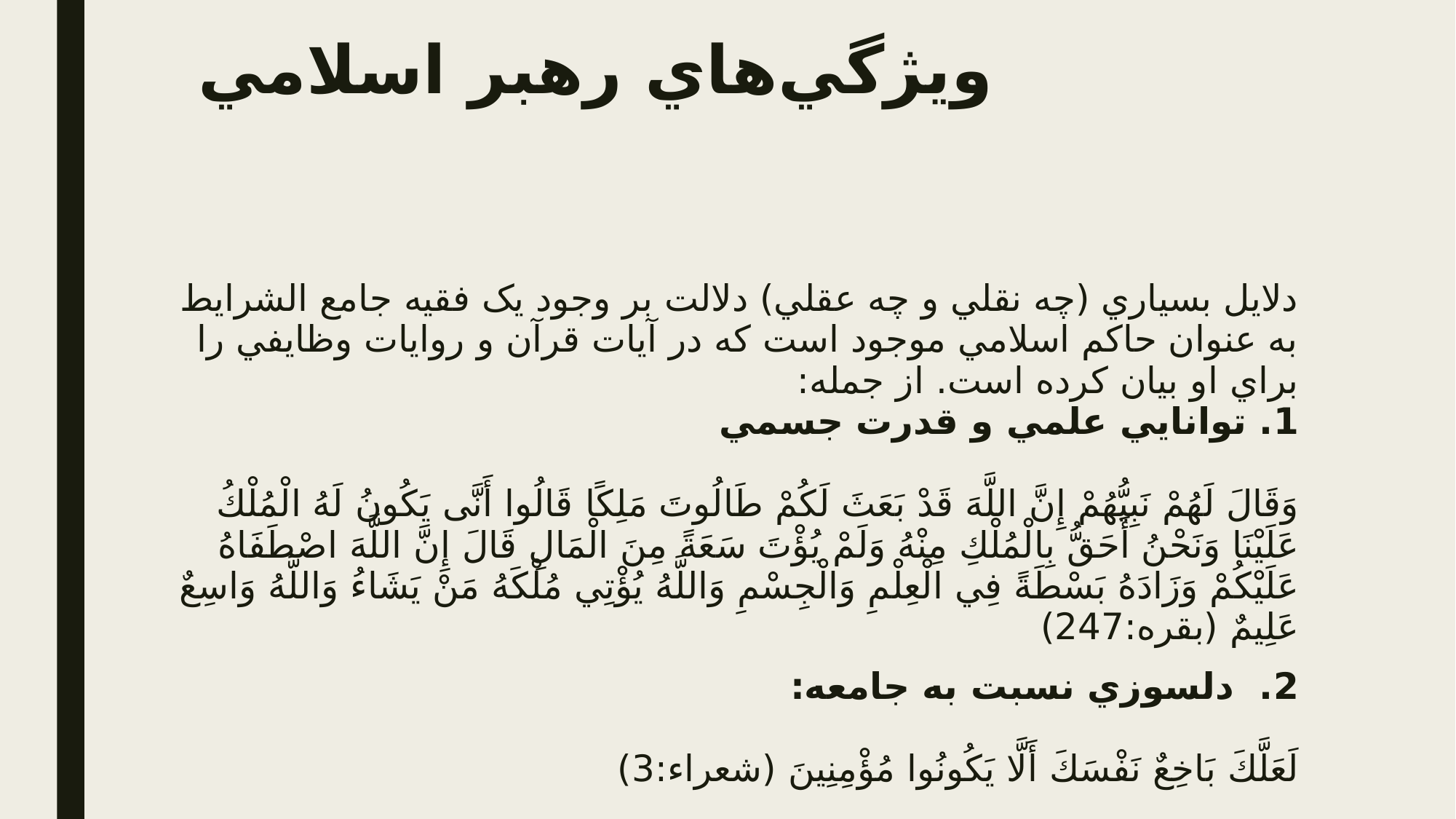

# ويژگي‌هاي رهبر اسلامي
دلایل بسياري (چه نقلي و چه عقلي) دلالت بر وجود يک فقيه جامع الشرایط به عنوان حاکم اسلامي موجود است که در آيات قرآن و روايات وظایفي را براي او بيان کرده است. از جمله: 
1. توانایي علمي و قدرت جسمي
وَقَالَ لَهُمْ نَبِيُّهُمْ إِنَّ اللَّهَ قَدْ بَعَثَ لَكُمْ طَالُوتَ مَلِكًا قَالُوا أَنَّی يَكُونُ لَهُ الْمُلْكُ عَلَيْنَا وَنَحْنُ أَحَقُّ بِالْمُلْكِ مِنْهُ وَلَمْ يُؤْتَ سَعَةً مِنَ الْمَالِ قَالَ إِنَّ اللَّهَ اصْطَفَاهُ عَلَيْكُمْ وَزَادَهُ بَسْطَةً فِي الْعِلْمِ وَالْجِسْمِ وَاللَّهُ يُؤْتِي مُلْكَهُ مَنْ يَشَاءُ وَاللَّهُ وَاسِعٌ عَلِيمٌ (بقره:247)
2.  دلسوزي نسبت به جامعه:
لَعَلَّكَ بَاخِعٌ نَفْسَكَ أَلَّا يَكُونُوا مُؤْمِنِينَ (شعراء:3)